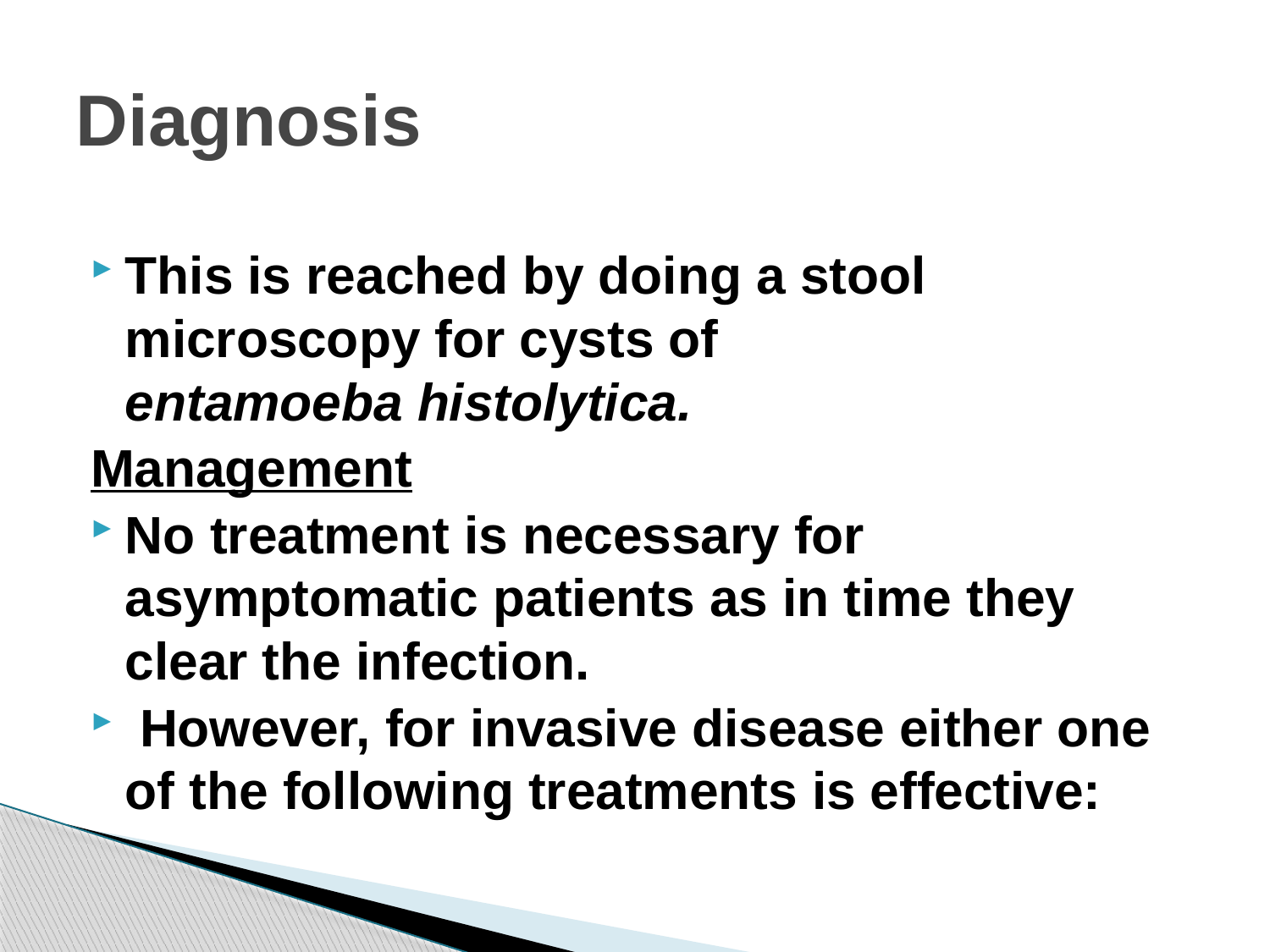

# Diagnosis

This is reached by doing a stool microscopy for cysts of
entamoeba histolytica.
Management
No treatment is necessary for asymptomatic patients as in time they clear the infection.
 However, for invasive disease either one of the following treatments is effective: